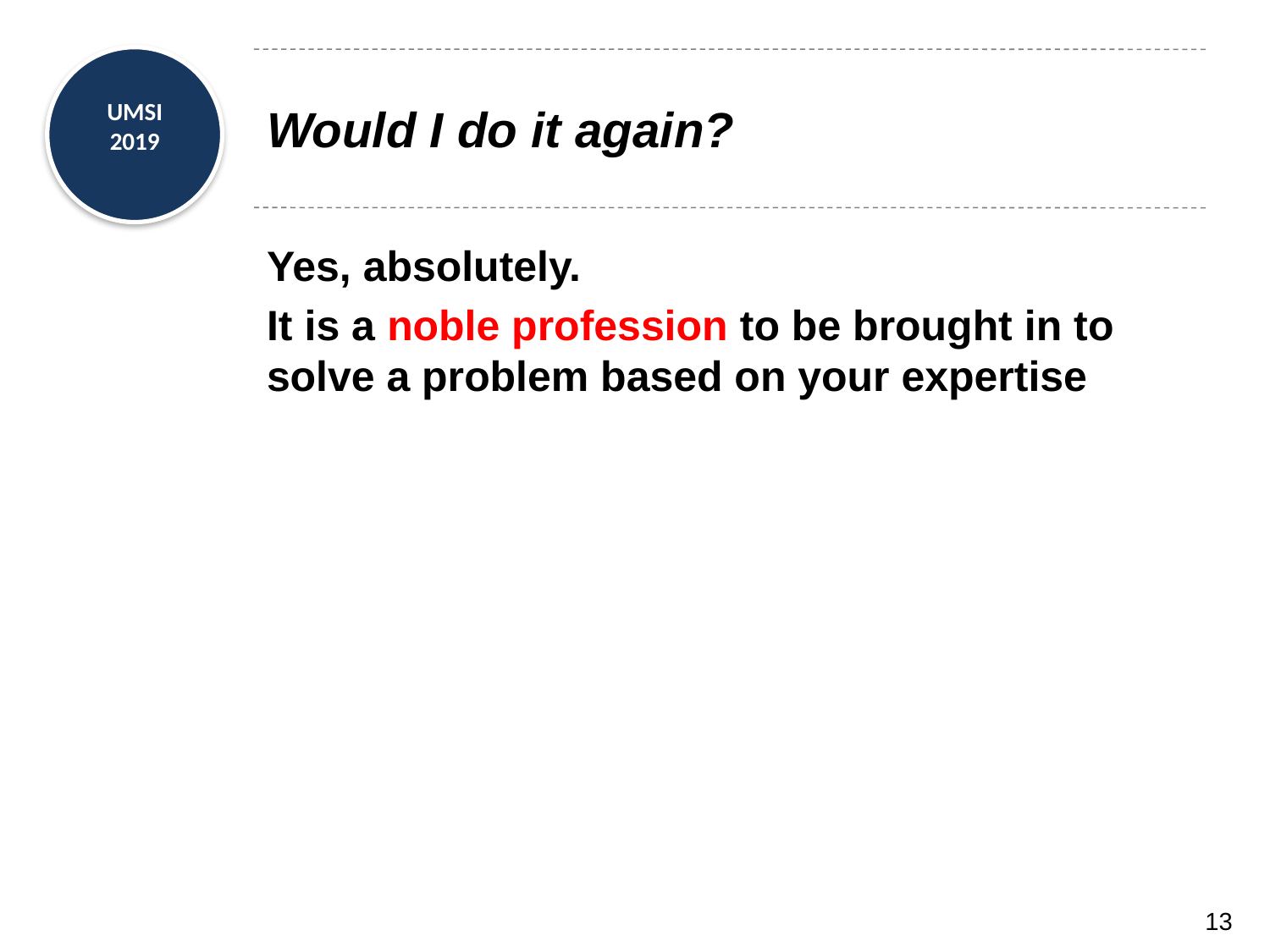

# Would I do it again?
Yes, absolutely.
It is a noble profession to be brought in to solve a problem based on your expertise